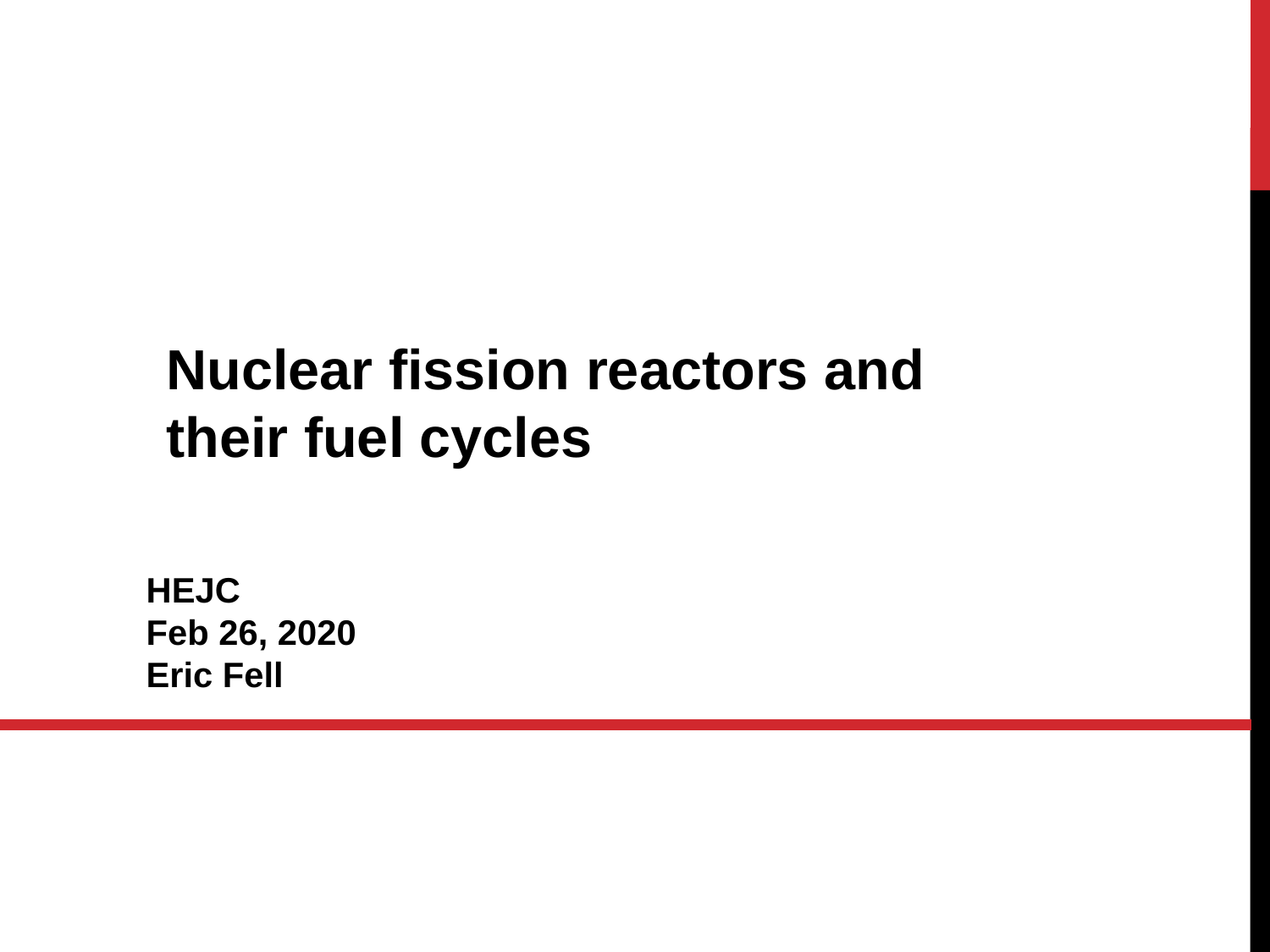

Nuclear fission reactors and their fuel cycles
HEJC
Feb 26, 2020
Eric Fell